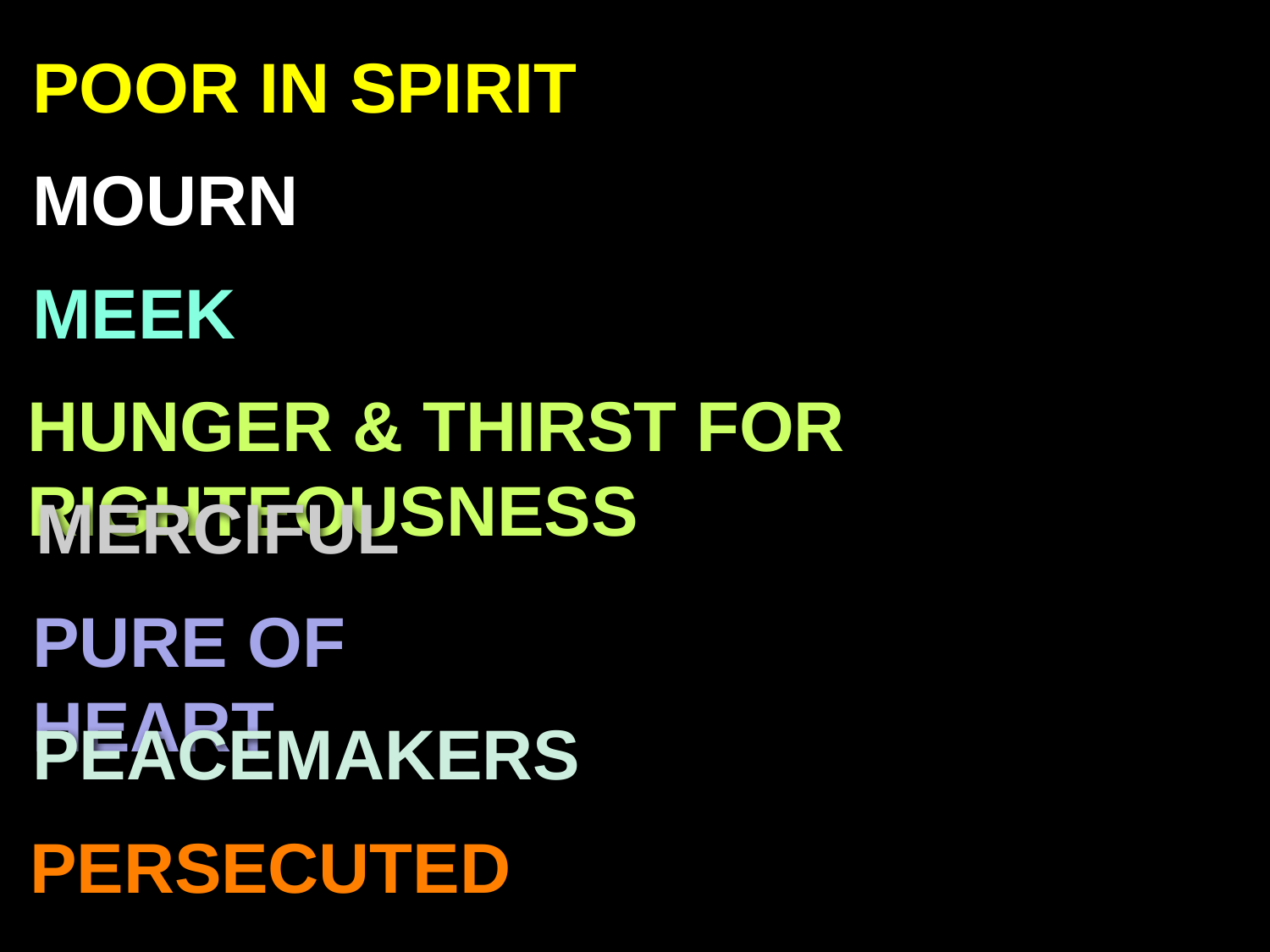

POOR IN SPIRIT
MOURN
MEEK
HUNGER & THIRST FOR RIGHTEOUSNESS
# Beatitudes
MERCIFUL
PURE OF HEART
PEACEMAKERS
PERSECUTED